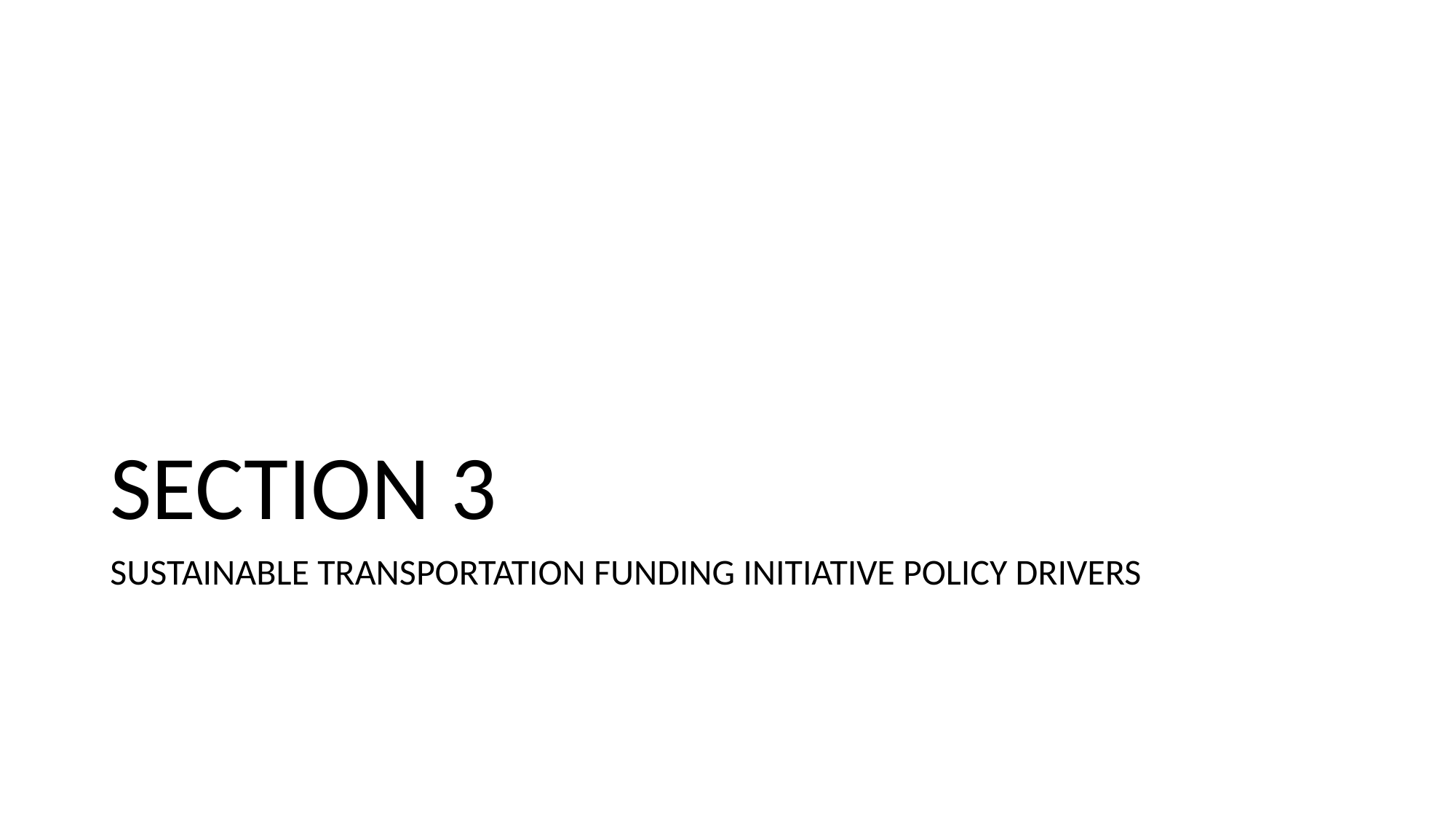

# SECTION 3
SUSTAINABLE TRANSPORTATION FUNDING INITIATIVE POLICY DRIVERS